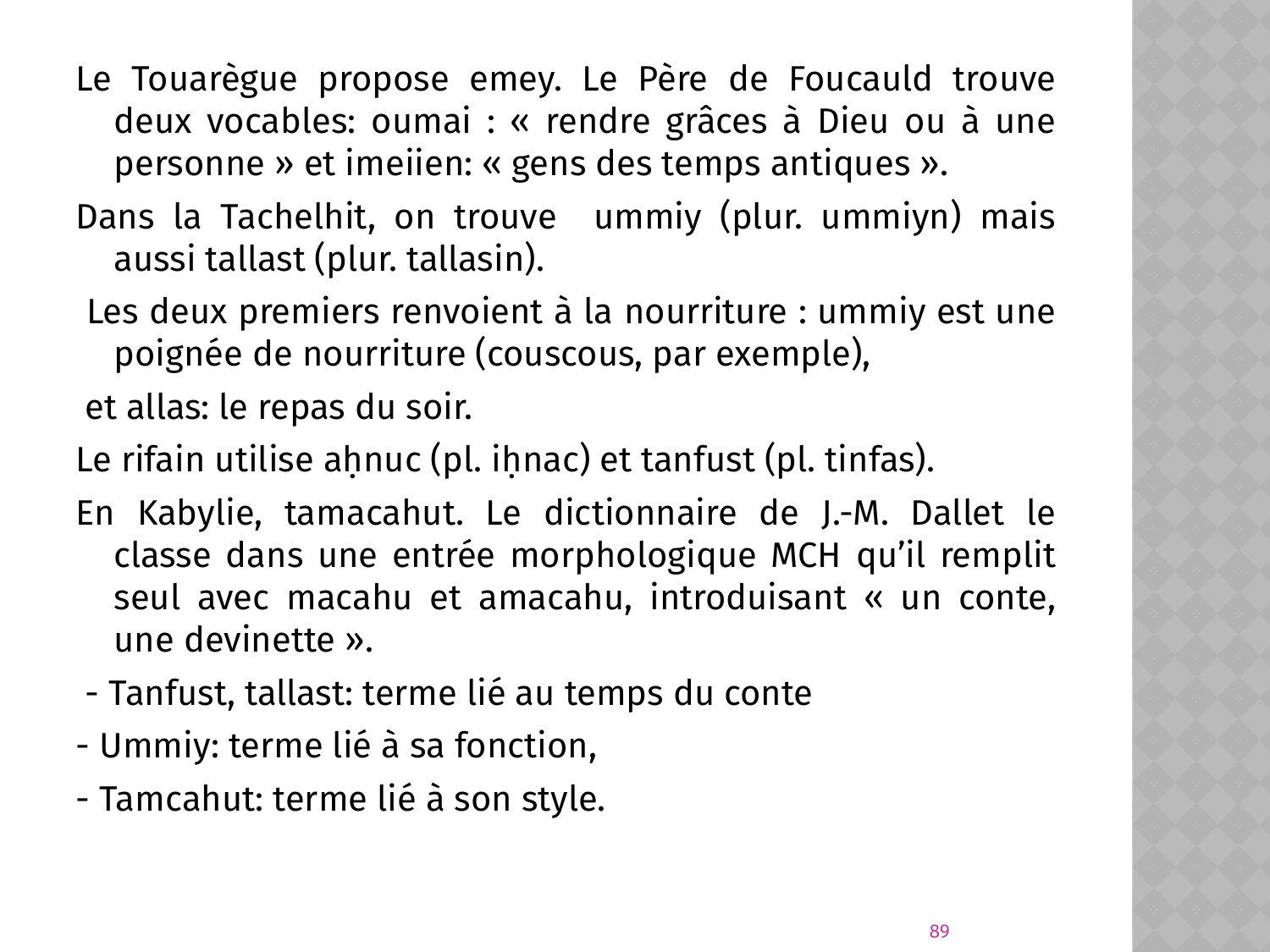

Le Touarègue propose emey. Le Père de Foucauld trouve deux vocables: oumai : « rendre grâces à Dieu ou à une personne » et imeiien: « gens des temps antiques ».
Dans la Tachelhit, on trouve  ummiy (plur. ummiyn) mais aussi tallast (plur. tallasin).
 Les deux premiers renvoient à la nourriture : ummiy est une poignée de nourriture (couscous, par exemple),
 et allas: le repas du soir.
Le rifain utilise aḥnuc (pl. iḥnac) et tanfust (pl. tinfas).
En Kabylie, tamacahut. Le dictionnaire de J.-M. Dallet le classe dans une entrée morphologique MCH qu’il remplit seul avec macahu et amacahu, introduisant « un conte, une devinette ».
 - Tanfust, tallast: terme lié au temps du conte
- Ummiy: terme lié à sa fonction,
- Tamcahut: terme lié à son style.

89